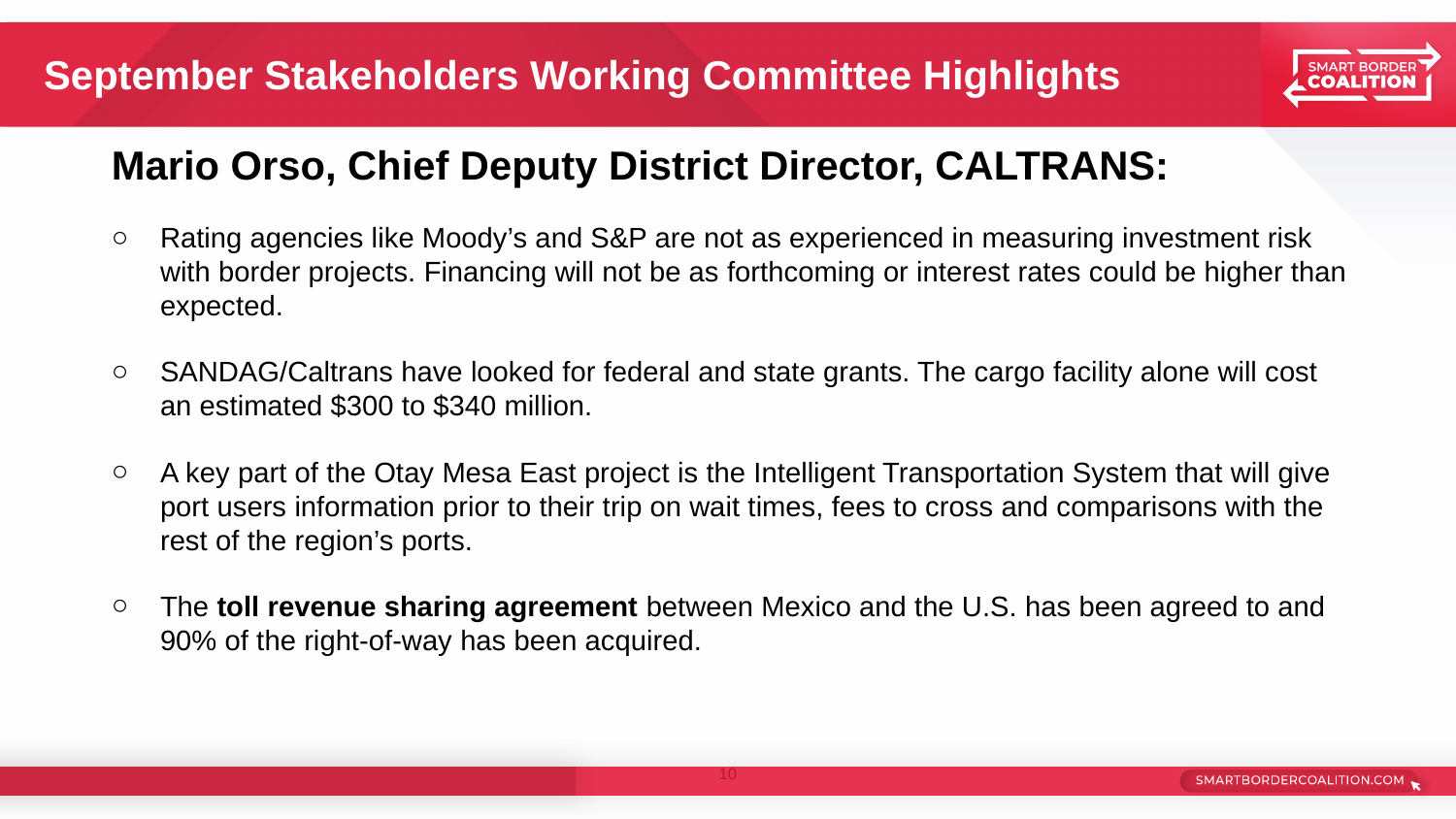

# September Stakeholders Working Committee Highlights
Mario Orso, Chief Deputy District Director, CALTRANS:
Rating agencies like Moody’s and S&P are not as experienced in measuring investment risk with border projects. Financing will not be as forthcoming or interest rates could be higher than expected.
SANDAG/Caltrans have looked for federal and state grants. The cargo facility alone will cost an estimated $300 to $340 million.
A key part of the Otay Mesa East project is the Intelligent Transportation System that will give port users information prior to their trip on wait times, fees to cross and comparisons with the rest of the region’s ports.
The toll revenue sharing agreement between Mexico and the U.S. has been agreed to and 90% of the right-of-way has been acquired.